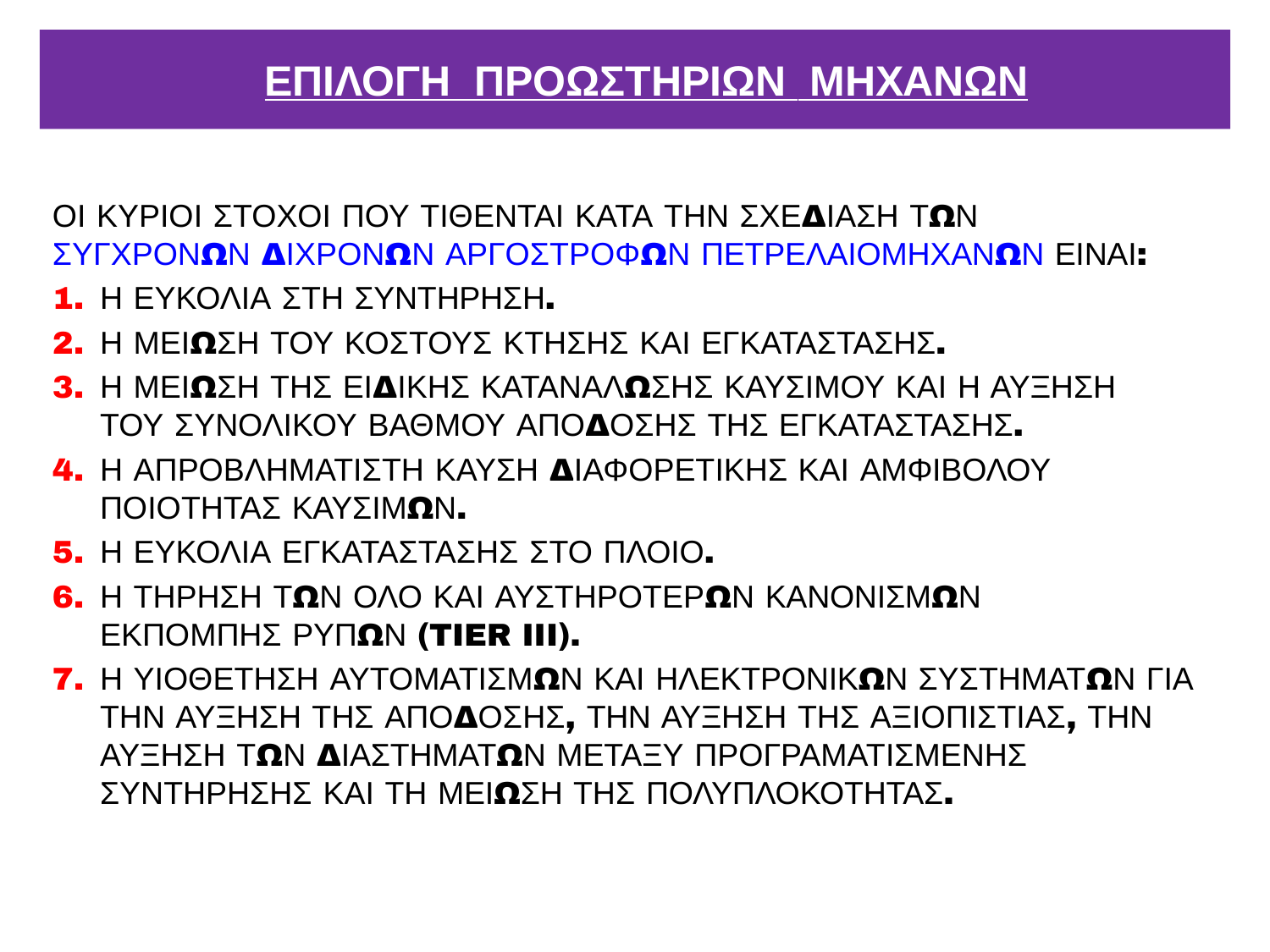

# ΕΠΙΛΟΓΗ  ΠΡΟΩΣΤΗΡΙΩΝ  ΜΗΧΑΝΩΝ

ΟΙ ΚΥΡΙΟΙ ΣΤΟΧΟΙ ΠΟΥ ΤΙΘΕΝΤΑΙ ΚΑΤΑ ΤΗΝ ΣΧΕΔΙΑΣΗ ΤΩΝ ΣΥΓΧΡΟΝΩΝ ΔΙΧΡΟΝΩΝ ΑΡΓΟΣΤΡΟΦΩΝ ΠΕΤΡΕΛΑΙΟΜΗΧΑΝΩΝ ΕΙΝΑΙ:
Η ΕΥΚΟΛΙΑ ΣΤΗ ΣΥΝΤΗΡΗΣΗ.
Η ΜΕΙΩΣΗ ΤΟΥ ΚΟΣΤΟΥΣ ΚΤΗΣΗΣ ΚΑΙ ΕΓΚΑΤΑΣΤΑΣΗΣ.
Η ΜΕΙΩΣΗ ΤΗΣ ΕΙΔΙΚΗΣ ΚΑΤΑΝΑΛΩΣΗΣ ΚΑΥΣΙΜΟΥ ΚΑΙ Η ΑΥΞΗΣΗ ΤΟΥ ΣΥΝΟΛΙΚΟΥ ΒΑΘΜΟΥ ΑΠΟΔΟΣΗΣ ΤΗΣ ΕΓΚΑΤΑΣΤΑΣΗΣ.
Η ΑΠΡΟΒΛΗΜΑΤΙΣΤΗ ΚΑΥΣΗ ΔΙΑΦΟΡΕΤΙΚΗΣ ΚΑΙ ΑΜΦΙΒΟΛΟΥ ΠΟΙΟΤΗΤΑΣ ΚΑΥΣΙΜΩΝ.
Η ΕΥΚΟΛΙΑ ΕΓΚΑΤΑΣΤΑΣΗΣ ΣΤΟ ΠΛΟΙΟ.
Η ΤΗΡΗΣΗ ΤΩΝ ΟΛΟ ΚΑΙ ΑΥΣΤΗΡΟΤΕΡΩΝ ΚΑΝΟΝΙΣΜΩΝ ΕΚΠΟΜΠΗΣ ΡΥΠΩΝ (TIER III).
Η ΥΙΟΘΕΤΗΣΗ ΑΥΤΟΜΑΤΙΣΜΩΝ ΚΑΙ ΗΛΕΚΤΡΟΝΙΚΩΝ ΣΥΣΤΗΜΑΤΩΝ ΓΙΑ ΤΗΝ ΑΥΞΗΣΗ ΤΗΣ ΑΠΟΔΟΣΗΣ, ΤΗΝ ΑΥΞΗΣΗ ΤΗΣ ΑΞΙΟΠΙΣΤΙΑΣ, ΤΗΝ ΑΥΞΗΣΗ ΤΩΝ ΔΙΑΣΤΗΜΑΤΩΝ ΜΕΤΑΞΥ ΠΡΟΓΡΑΜΑΤΙΣΜΕΝΗΣ ΣΥΝΤΗΡΗΣΗΣ ΚΑΙ ΤΗ ΜΕΙΩΣΗ ΤΗΣ ΠΟΛΥΠΛΟΚΟΤΗΤΑΣ.